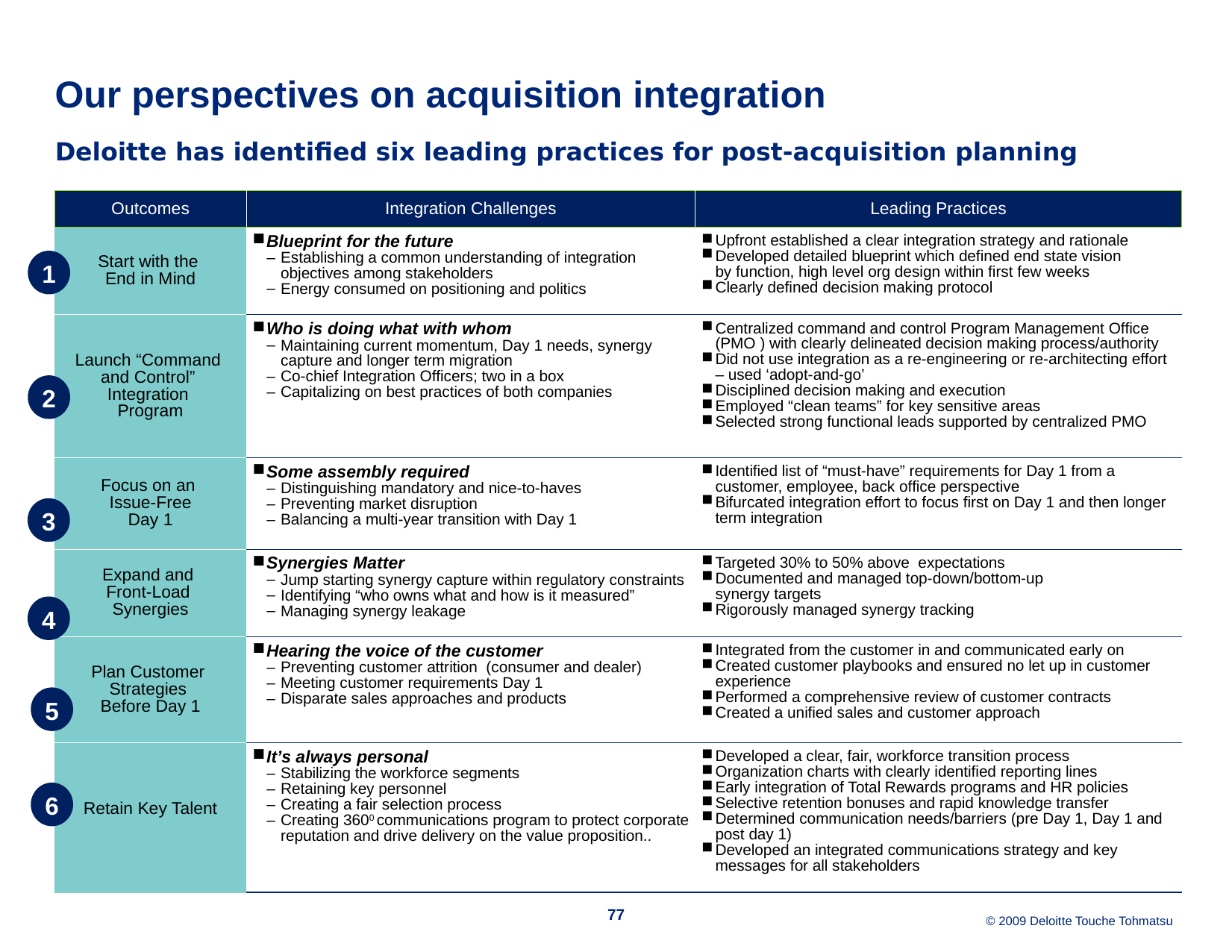

Our perspectives on acquisition integration
# Deloitte has identified six leading practices for post-acquisition planning
| Outcomes | Integration Challenges | Leading Practices |
| --- | --- | --- |
| Start with the End in Mind | Blueprint for the future Establishing a common understanding of integration objectives among stakeholders Energy consumed on positioning and politics | Upfront established a clear integration strategy and rationale Developed detailed blueprint which defined end state vision by function, high level org design within first few weeks Clearly defined decision making protocol |
| Launch “Command and Control” Integration Program | Who is doing what with whom Maintaining current momentum, Day 1 needs, synergy capture and longer term migration Co-chief Integration Officers; two in a box Capitalizing on best practices of both companies | Centralized command and control Program Management Office (PMO ) with clearly delineated decision making process/authority Did not use integration as a re-engineering or re-architecting effort – used ‘adopt-and-go’ Disciplined decision making and execution Employed “clean teams” for key sensitive areas Selected strong functional leads supported by centralized PMO |
| Focus on an Issue-Free Day 1 | Some assembly required Distinguishing mandatory and nice-to-haves Preventing market disruption Balancing a multi-year transition with Day 1 | Identified list of “must-have” requirements for Day 1 from a customer, employee, back office perspective Bifurcated integration effort to focus first on Day 1 and then longer term integration |
| Expand and Front-Load Synergies | Synergies Matter Jump starting synergy capture within regulatory constraints Identifying “who owns what and how is it measured” Managing synergy leakage | Targeted 30% to 50% above expectations Documented and managed top-down/bottom-up synergy targets Rigorously managed synergy tracking |
| Plan Customer Strategies Before Day 1 | Hearing the voice of the customer Preventing customer attrition (consumer and dealer) Meeting customer requirements Day 1 Disparate sales approaches and products | Integrated from the customer in and communicated early on Created customer playbooks and ensured no let up in customer experience Performed a comprehensive review of customer contracts Created a unified sales and customer approach |
| Retain Key Talent | It’s always personal Stabilizing the workforce segments Retaining key personnel Creating a fair selection process Creating 3600 communications program to protect corporate reputation and drive delivery on the value proposition.. | Developed a clear, fair, workforce transition process Organization charts with clearly identified reporting lines Early integration of Total Rewards programs and HR policies Selective retention bonuses and rapid knowledge transfer Determined communication needs/barriers (pre Day 1, Day 1 and post day 1) Developed an integrated communications strategy and key messages for all stakeholders |
1
2
3
4
5
6
77